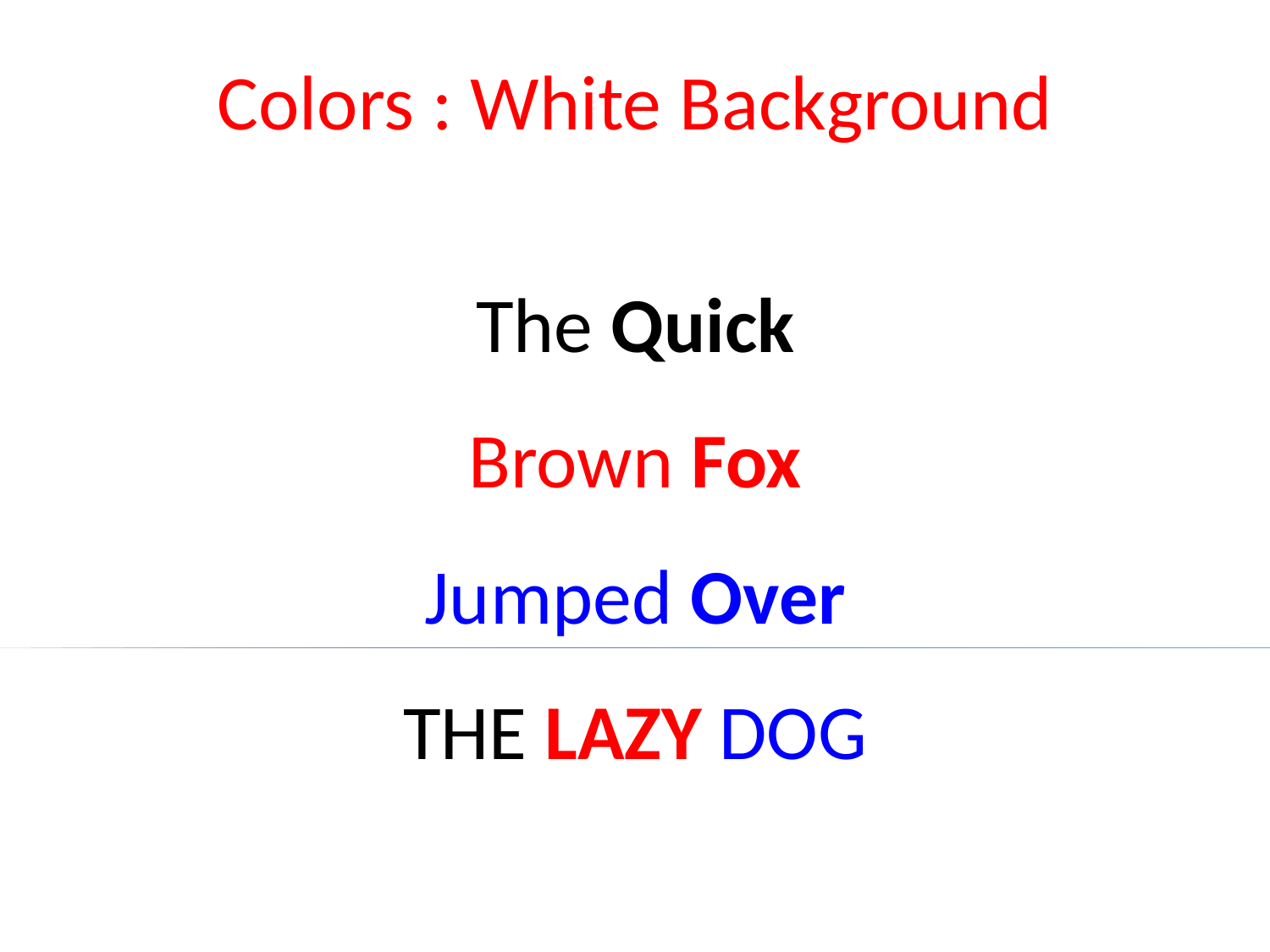

# Colors : White Background

The Quick
Brown Fox
Jumped Over
THE LAZY DOG